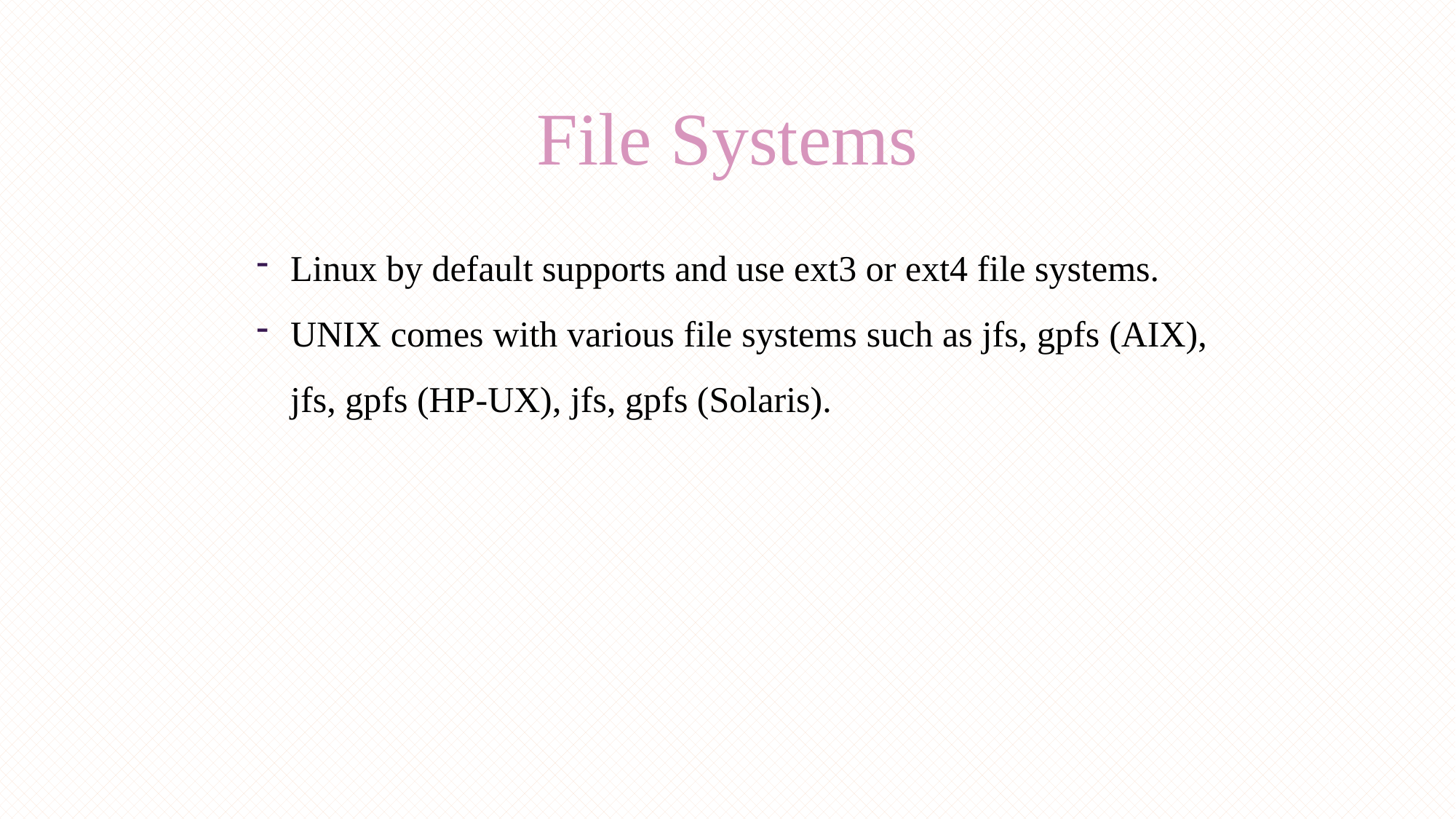

File Systems
Linux by default supports and use ext3 or ext4 file systems.
UNIX comes with various file systems such as jfs, gpfs (AIX), jfs, gpfs (HP-UX), jfs, gpfs (Solaris).
15